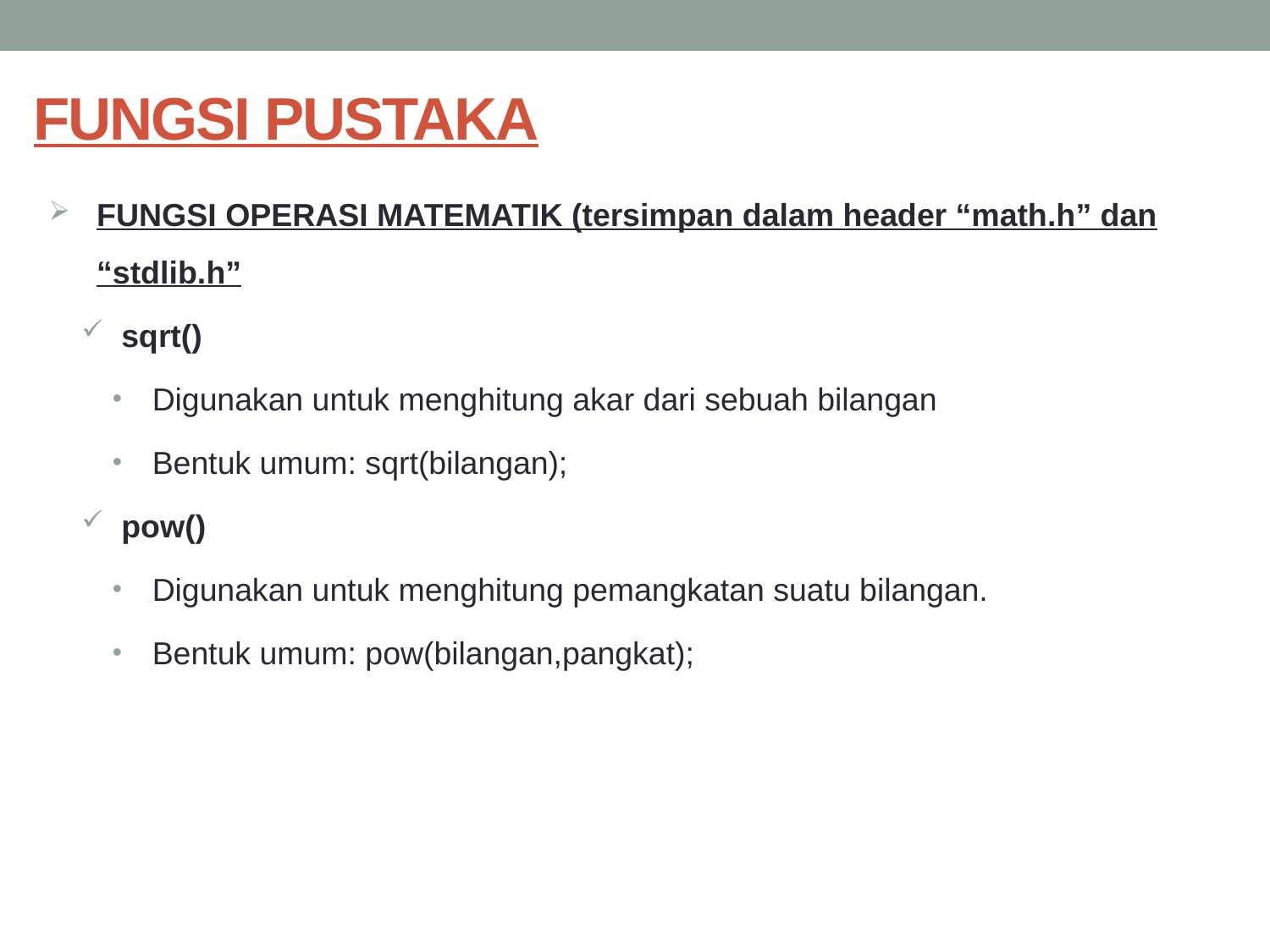

# FUNGSI PUSTAKA
FUNGSI OPERASI MATEMATIK (tersimpan dalam header “math.h” dan “stdlib.h”
sqrt()
Digunakan untuk menghitung akar dari sebuah bilangan
Bentuk umum: sqrt(bilangan);
pow()
Digunakan untuk menghitung pemangkatan suatu bilangan.
Bentuk umum: pow(bilangan,pangkat);